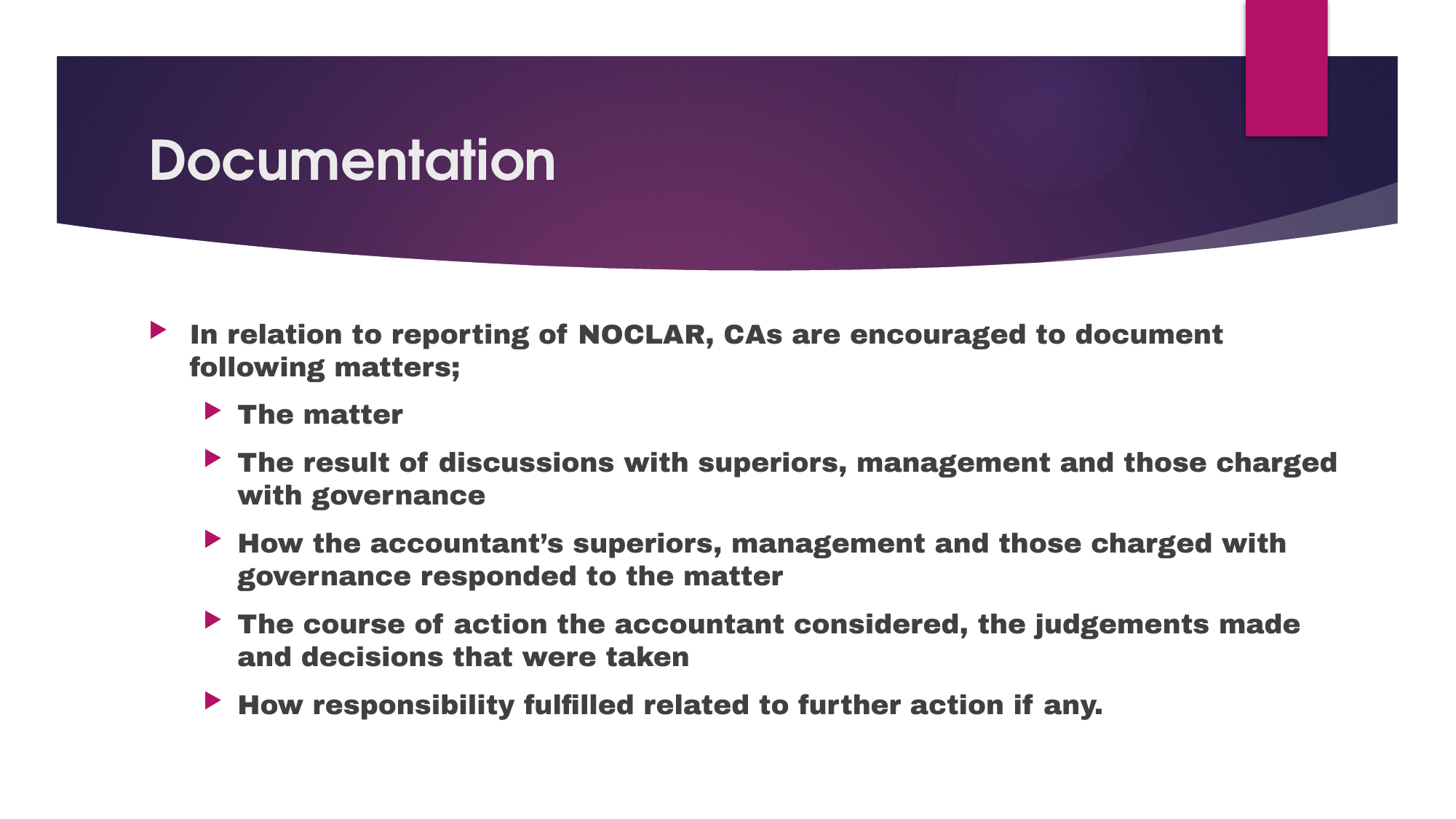

# Documentation
In relation to reporting of NOCLAR, CAs are encouraged to document following matters;
The matter
The result of discussions with superiors, management and those charged with governance
How the accountant’s superiors, management and those charged with governance responded to the matter
The course of action the accountant considered, the judgements made and decisions that were taken
How responsibility fulfilled related to further action if any.